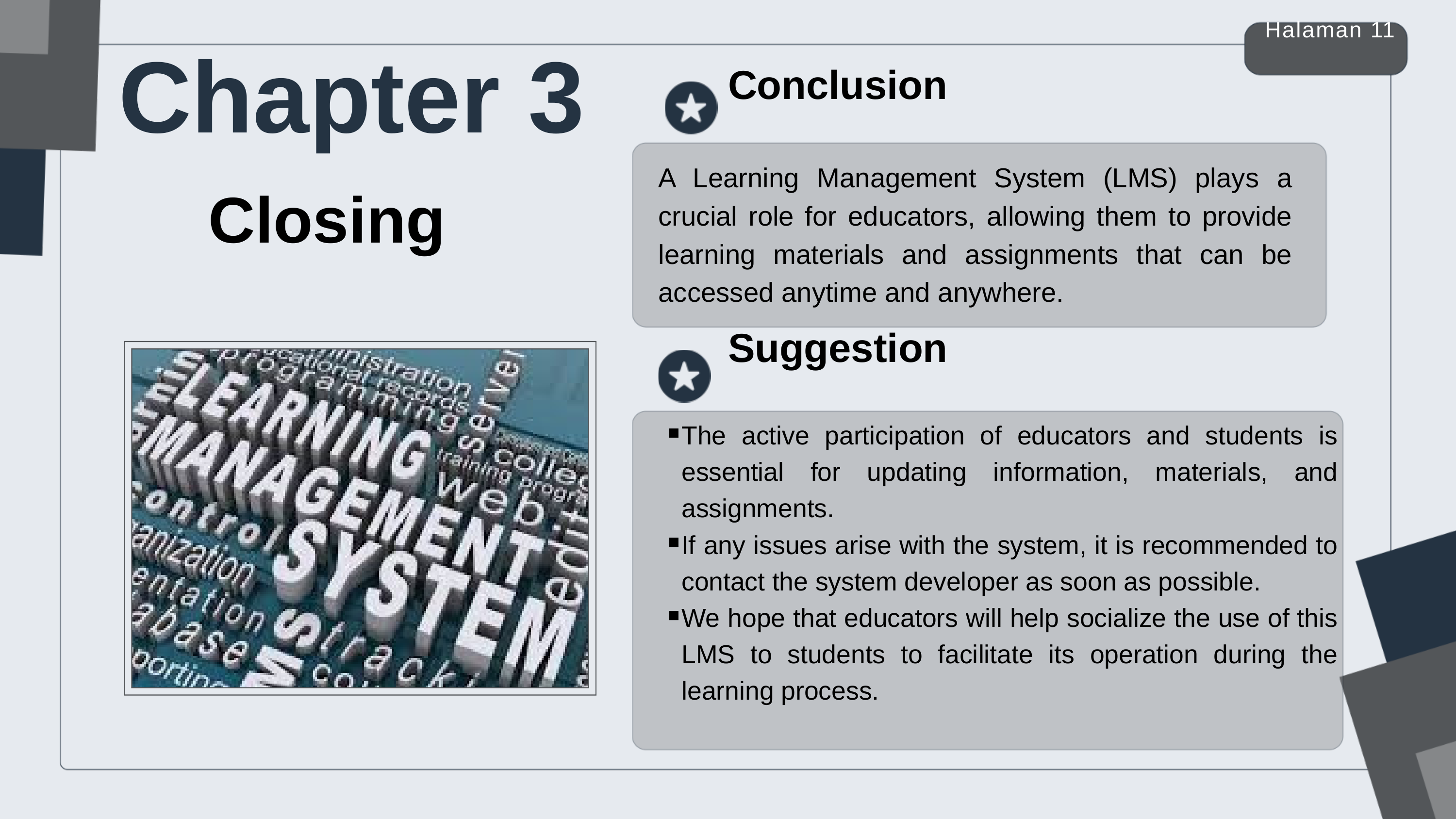

Halaman 11

Chapter 3

Conclusion

A Learning Management System (LMS) plays a crucial role for educators, allowing them to provide learning materials and assignments that can be accessed anytime and anywhere.

Closing

Suggestion

The active participation of educators and students is essential for updating information, materials, and assignments.
If any issues arise with the system, it is recommended to contact the system developer as soon as possible.
We hope that educators will help socialize the use of this LMS to students to facilitate its operation during the learning process.